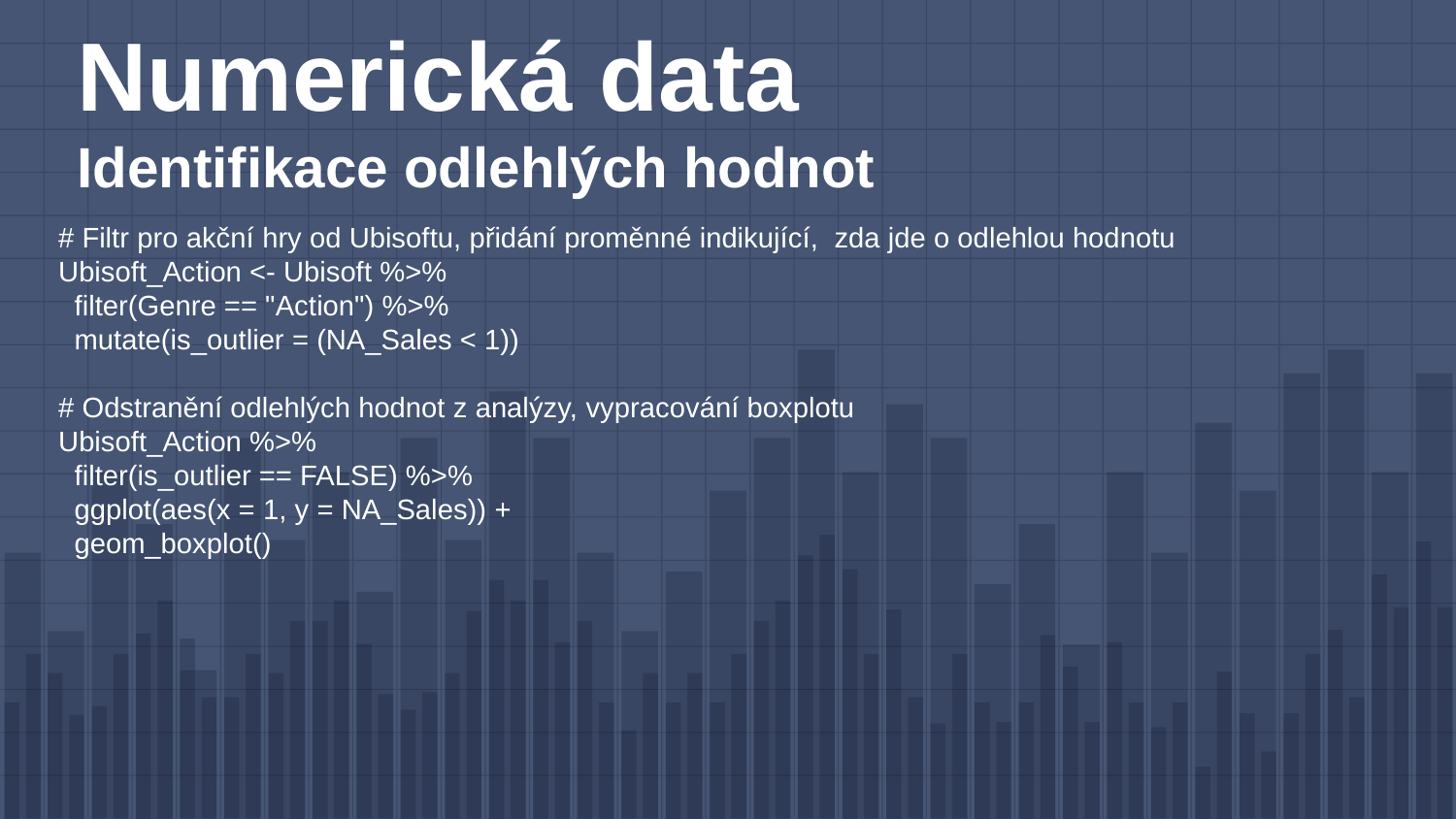

# Numerická data Identifikace odlehlých hodnot
# Filtr pro akční hry od Ubisoftu, přidání proměnné indikující,  zda jde o odlehlou hodnotu
Ubisoft_Action <- Ubisoft %>%
  filter(Genre == "Action") %>%
  mutate(is_outlier = (NA_Sales < 1))

# Odstranění odlehlých hodnot z analýzy, vypracování boxplotu
Ubisoft_Action %>%
  filter(is_outlier == FALSE) %>%
  ggplot(aes(x = 1, y = NA_Sales)) +
  geom_boxplot()